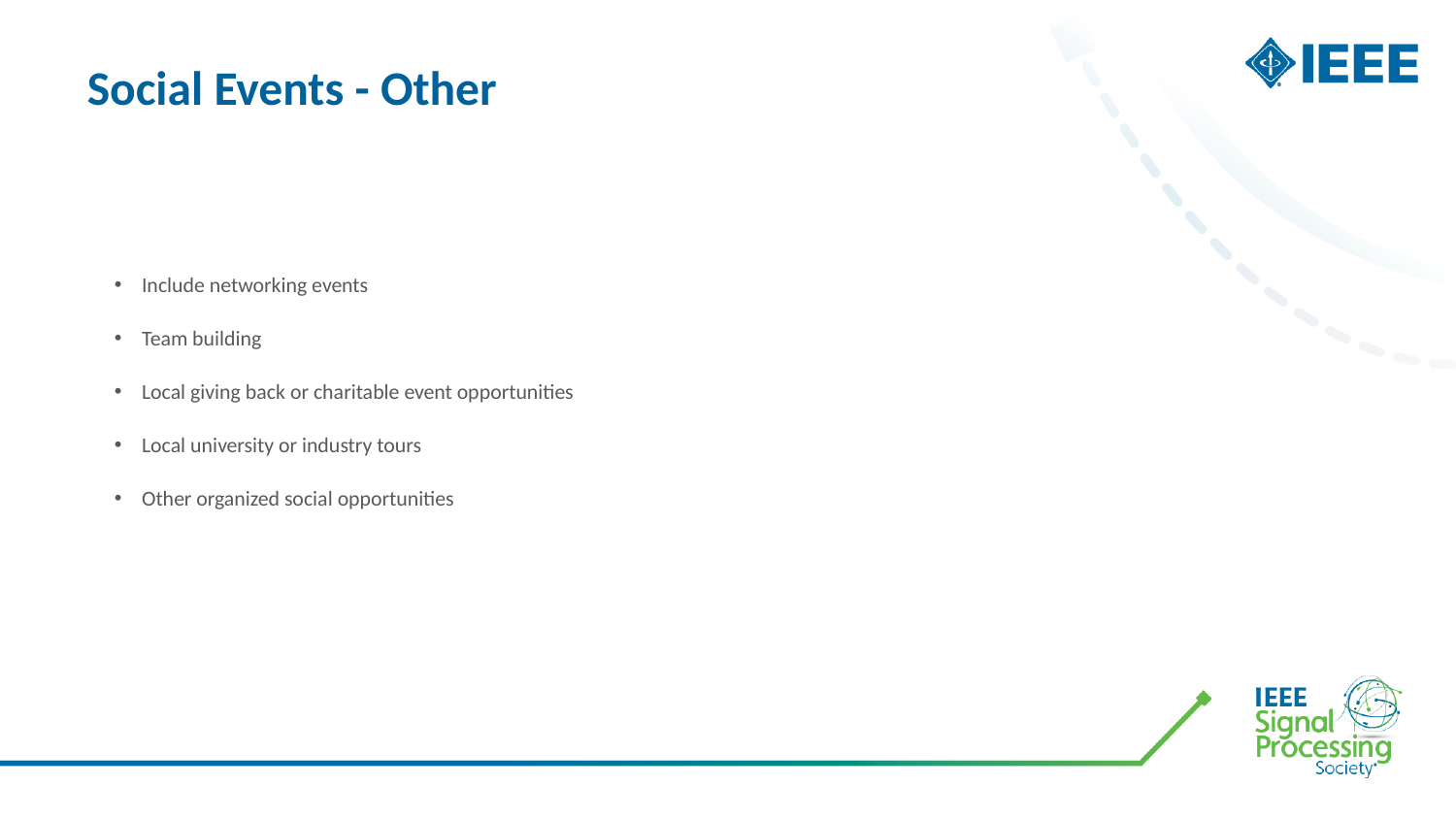

# Social Events - Other

Include networking events
Team building
Local giving back or charitable event opportunities
Local university or industry tours
Other organized social opportunities